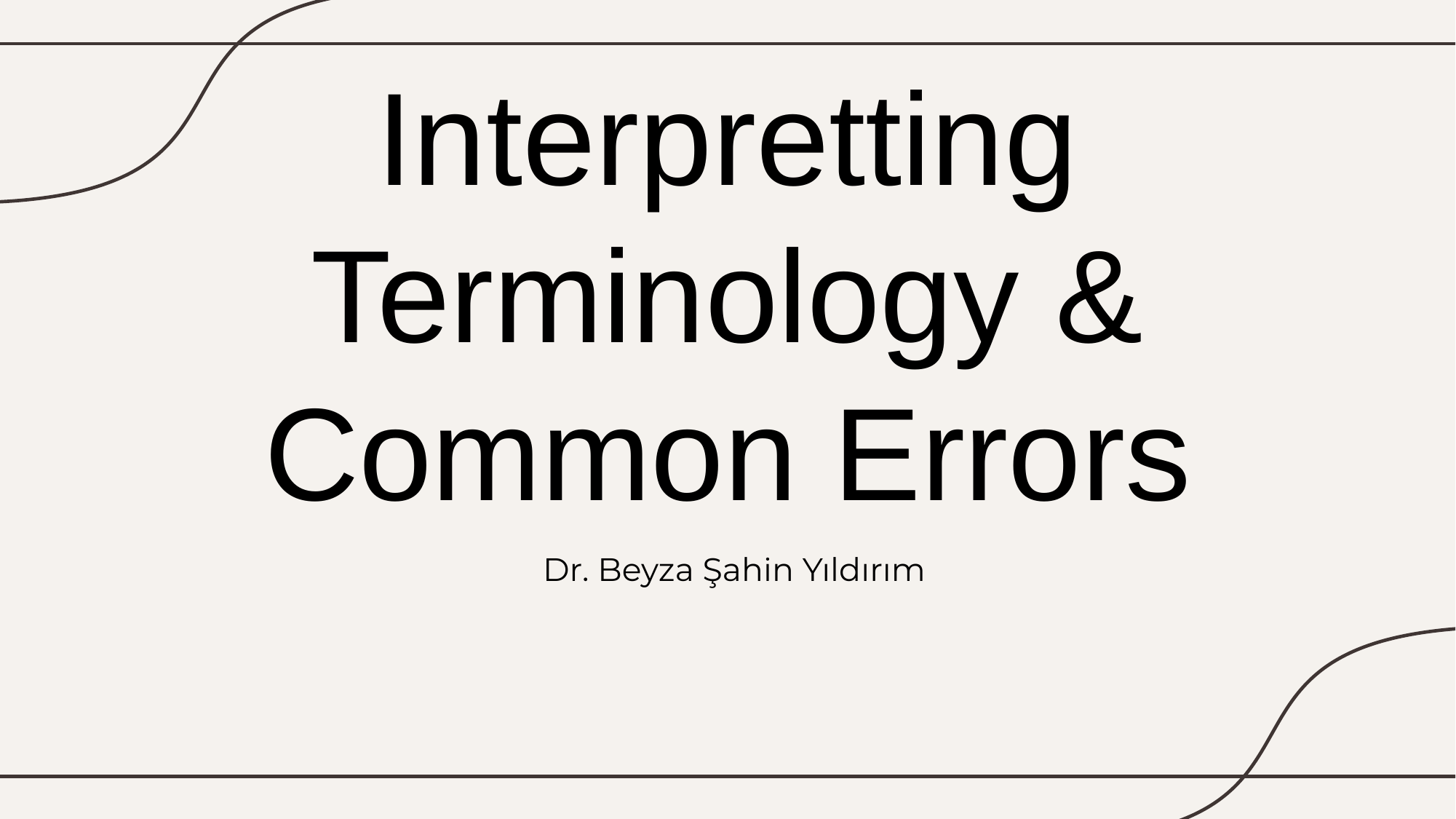

# Interpretting Terminology & Common Errors
Dr. Beyza Şahin Yıldırım